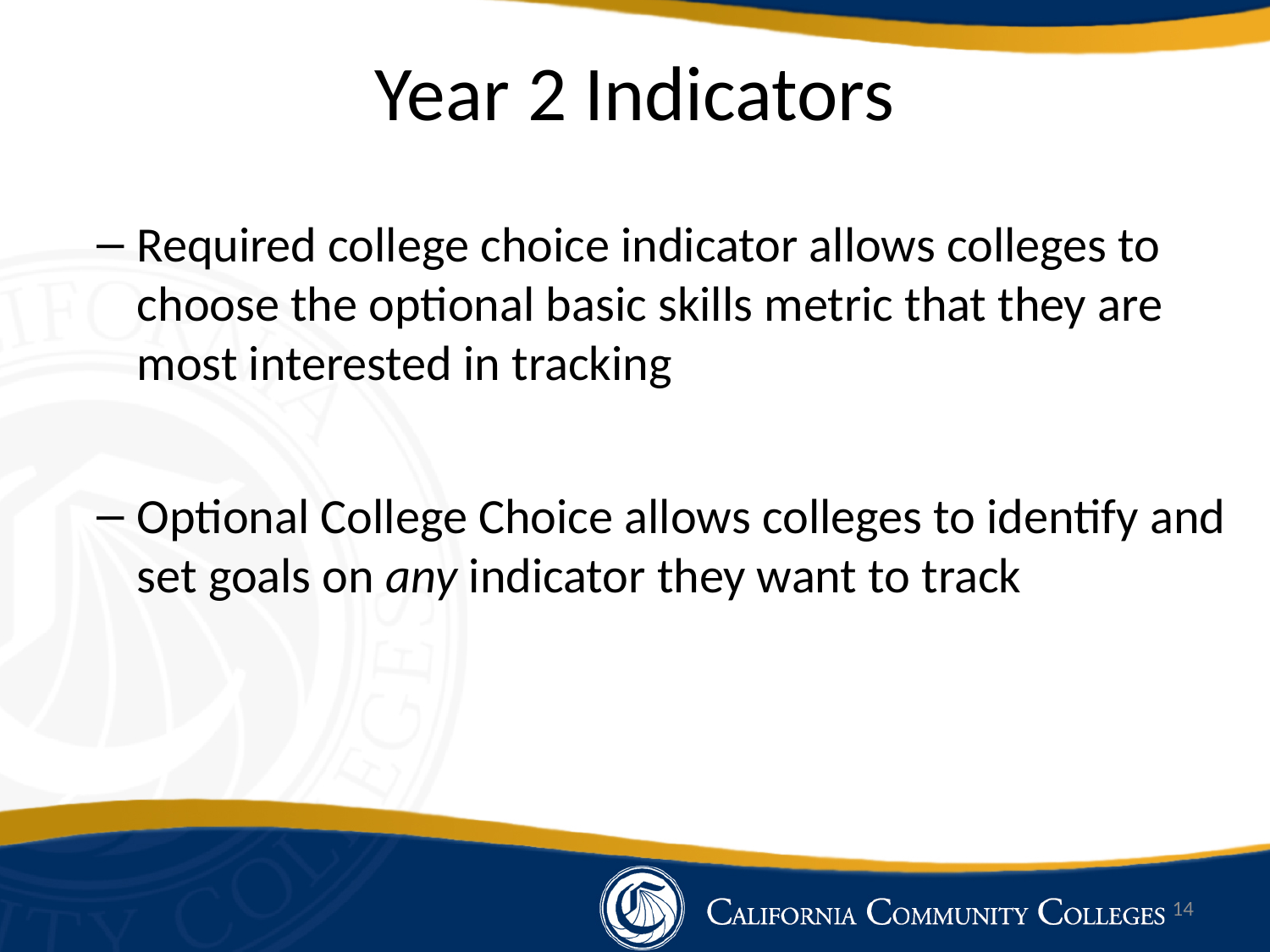

# Year 2 Indicators

Required college choice indicator allows colleges to choose the optional basic skills metric that they are most interested in tracking

Optional College Choice allows colleges to identify and set goals on any indicator they want to track

14